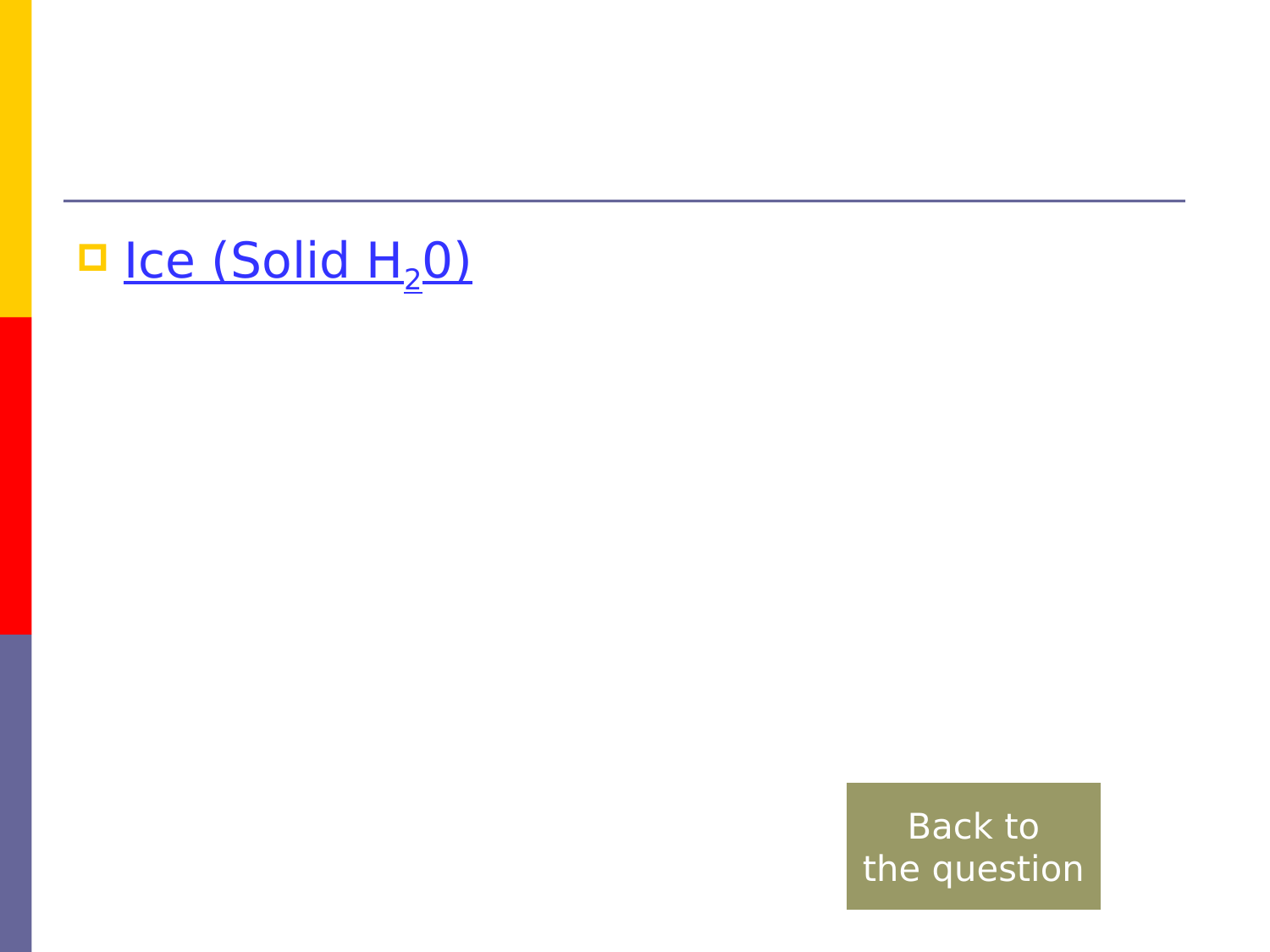

#
Ice (Solid H20)
Back to
the question